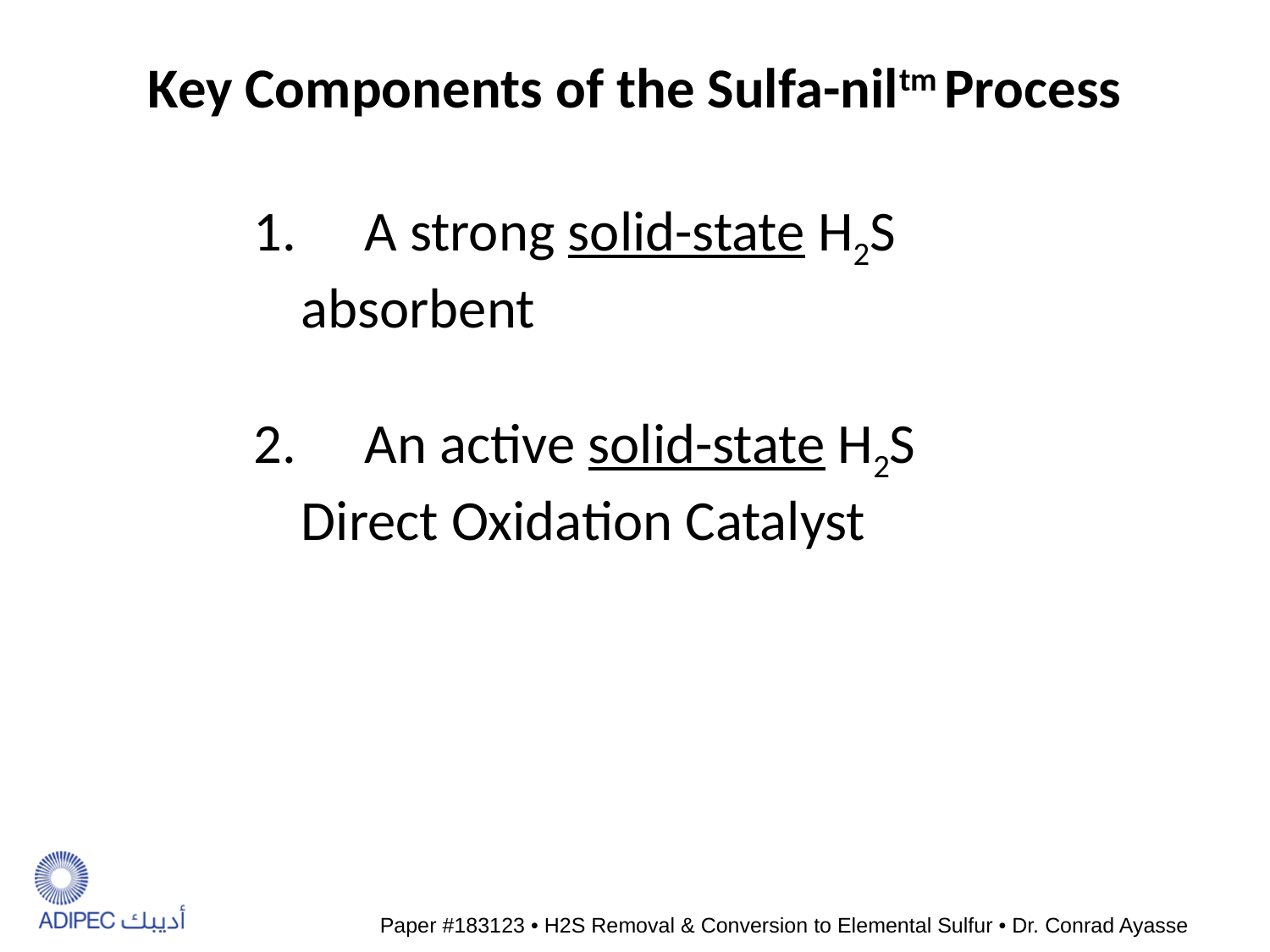

Key Components of the Sulfa-niltm Process
     A strong solid-state H2S absorbent

     An active solid-state H2S   Direct Oxidation Catalyst